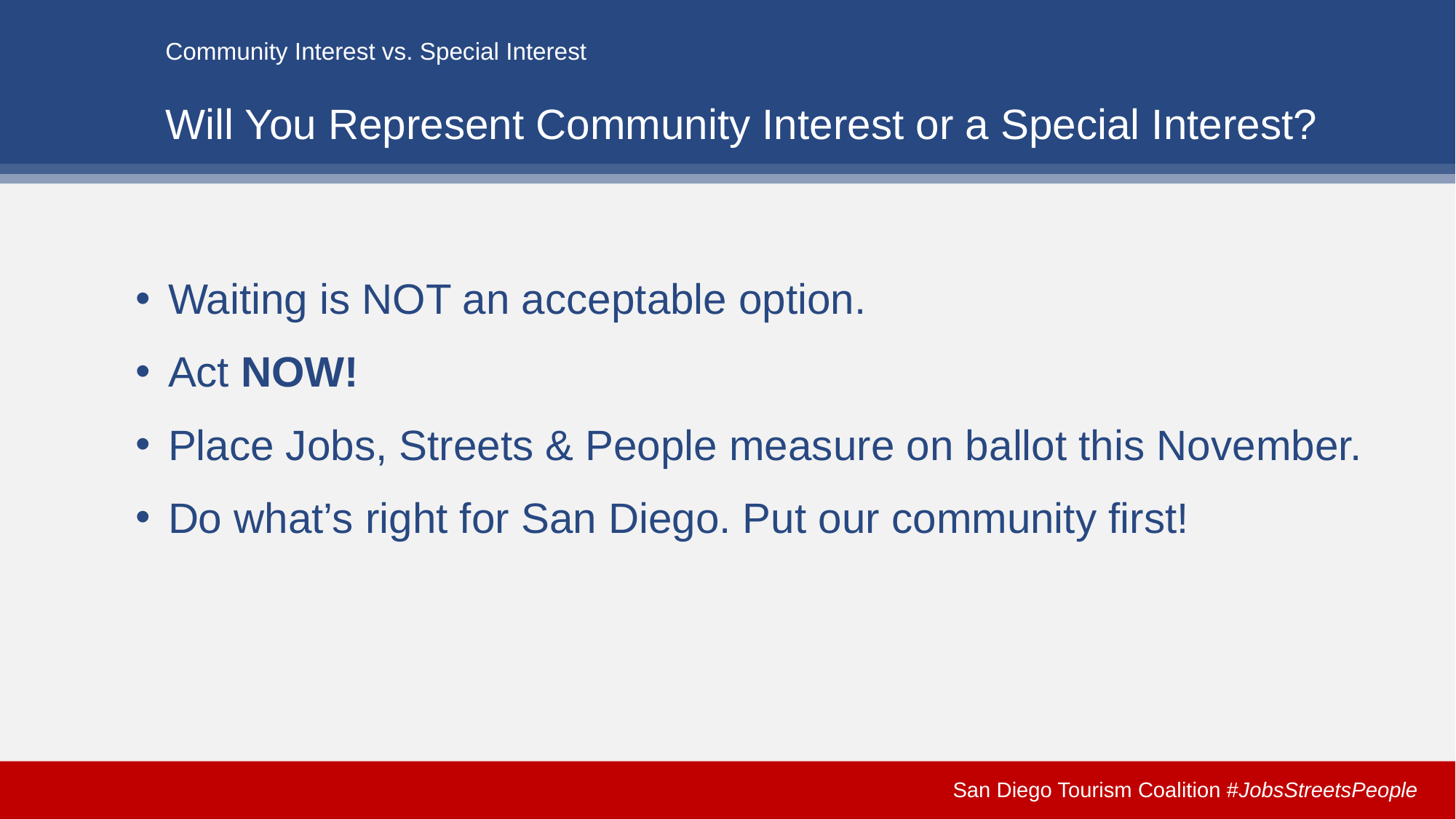

# Will You Represent Community Interest or a Special Interest?
Waiting is NOT an acceptable option.
Act NOW!
Place Jobs, Streets & People measure on ballot this November.
Do what’s right for San Diego. Put our community first!

San Diego Tourism Coalition #JobsStreetsPeople